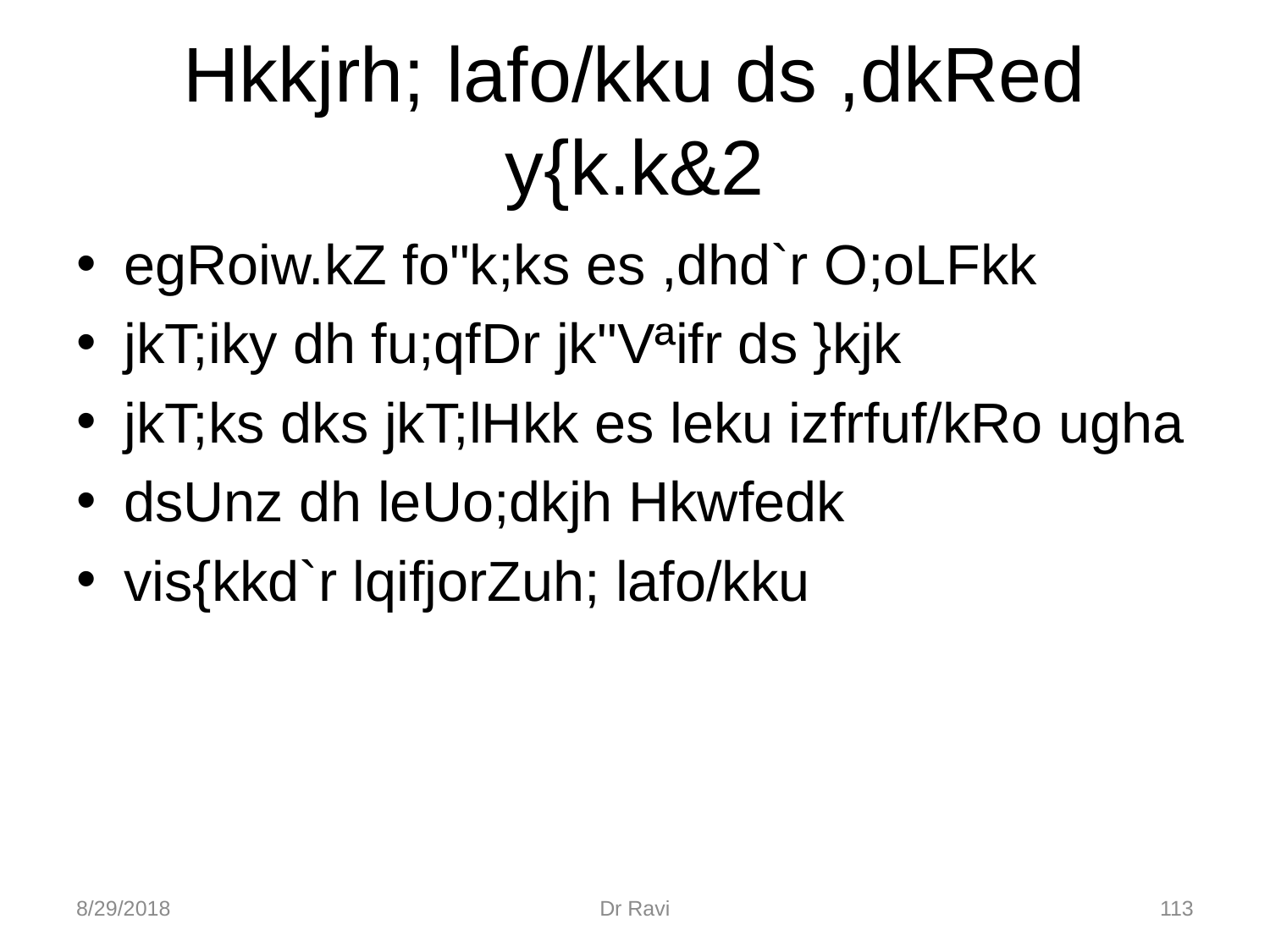

# Hkkjrh; lafo/kku ds ,dkRed y{k.k&2
egRoiw.kZ fo"k;ks es ,dhd`r O;oLFkk
jkT;iky dh fu;qfDr jk"Vªifr ds }kjk
jkT;ks dks jkT;lHkk es leku izfrfuf/kRo ugha
dsUnz dh leUo;dkjh Hkwfedk
vis{kkd`r lqifjorZuh; lafo/kku

8/29/2018
Dr Ravi
113